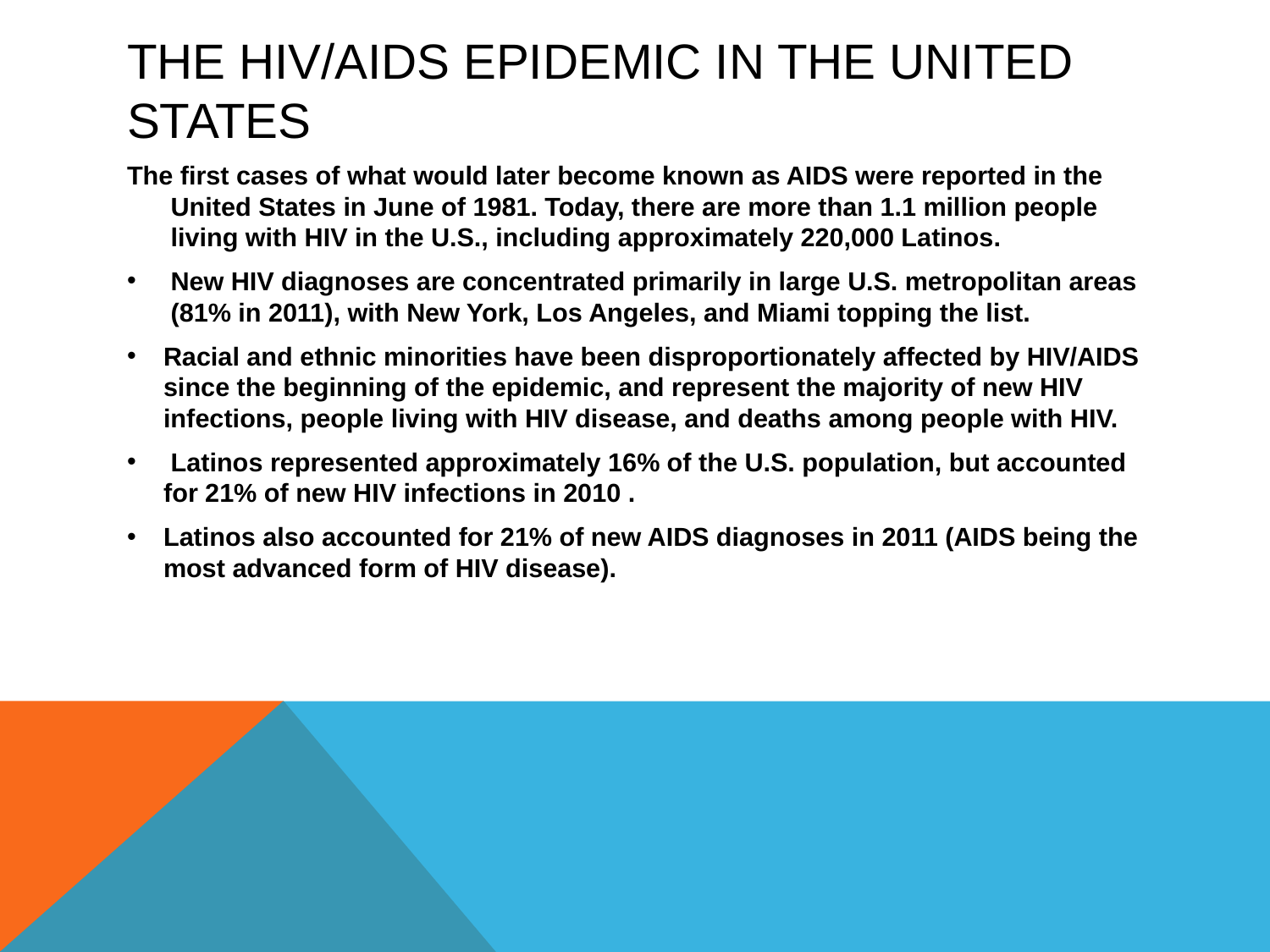

# The HIV/AIDS Epidemic in the United States
The first cases of what would later become known as AIDS were reported in the United States in June of 1981. Today, there are more than 1.1 million people living with HIV in the U.S., including approximately 220,000 Latinos.
New HIV diagnoses are concentrated primarily in large U.S. metropolitan areas (81% in 2011), with New York, Los Angeles, and Miami topping the list.
Racial and ethnic minorities have been disproportionately affected by HIV/AIDS since the beginning of the epidemic, and represent the majority of new HIV infections, people living with HIV disease, and deaths among people with HIV.
 Latinos represented approximately 16% of the U.S. population, but accounted for 21% of new HIV infections in 2010 .
Latinos also accounted for 21% of new AIDS diagnoses in 2011 (AIDS being the most advanced form of HIV disease).